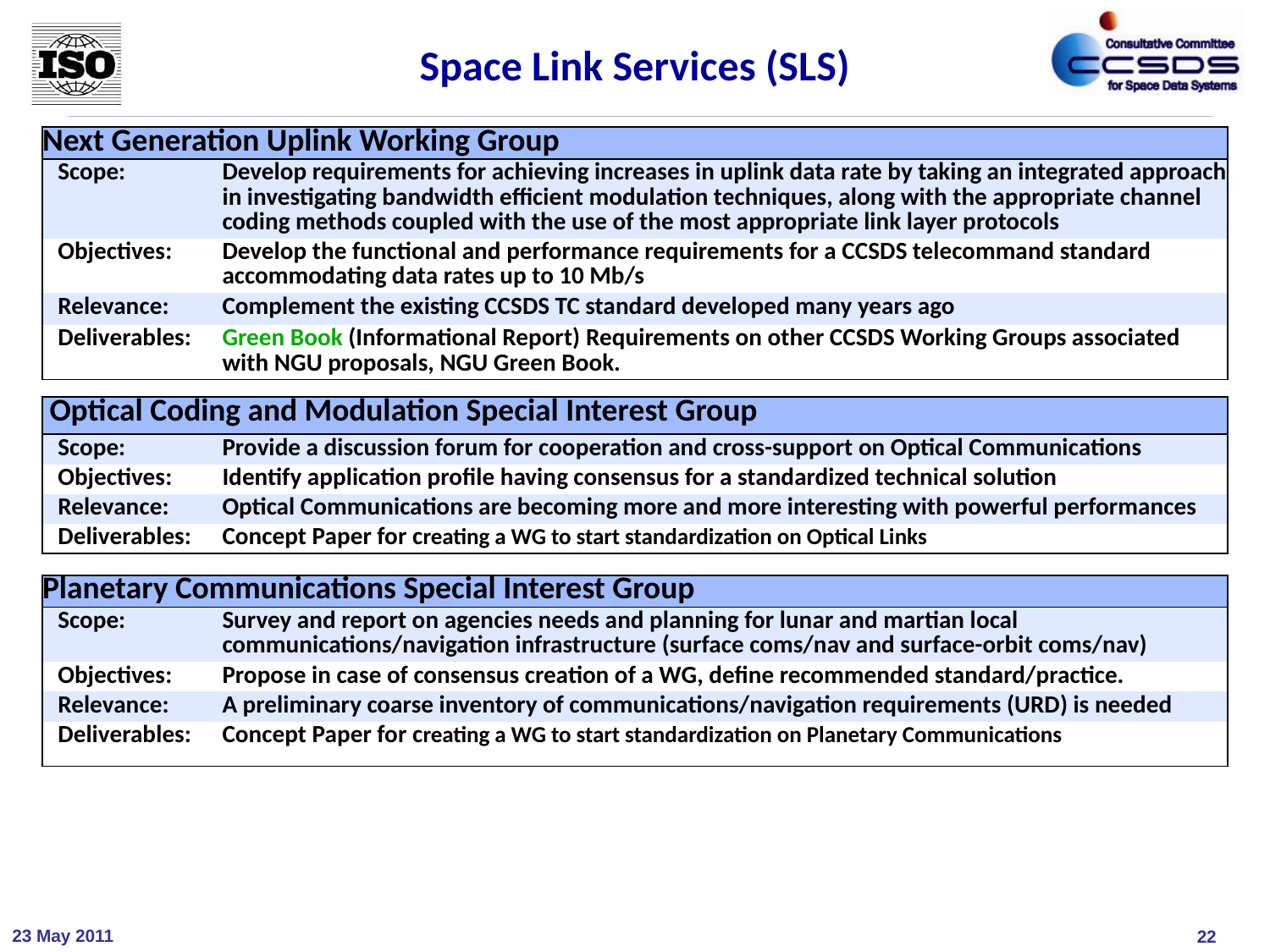

Space Link Services (SLS)
| Next Generation Uplink Working Group |  |
| --- | --- |
| Scope: | Develop requirements for achieving increases in uplink data rate by taking an integrated approach in investigating bandwidth efficient modulation techniques, along with the appropriate channel coding methods coupled with the use of the most appropriate link layer protocols |
| Objectives: | Develop the functional and performance requirements for a CCSDS telecommand standard accommodating data rates up to 10 Mb/s |
| Relevance: | Complement the existing CCSDS TC standard developed many years ago |
| Deliverables: | Green Book (Informational Report) Requirements on other CCSDS Working Groups associated with NGU proposals, NGU Green Book. |
|  |  |
| Optical Coding and Modulation Special Interest Group |  |
| Scope: | Provide a discussion forum for cooperation and cross-support on Optical Communications |
| Objectives: | Identify application profile having consensus for a standardized technical solution |
| Relevance: | Optical Communications are becoming more and more interesting with powerful performances |
| Deliverables: | Concept Paper for creating a WG to start standardization on Optical Links |
|  |  |
| Planetary Communications Special Interest Group |  |
| Scope: | Survey and report on agencies needs and planning for lunar and martian local communications/navigation infrastructure (surface coms/nav and surface-orbit coms/nav) |
| Objectives: | Propose in case of consensus creation of a WG, define recommended standard/practice. |
| Relevance: | A preliminary coarse inventory of communications/navigation requirements (URD) is needed |
| Deliverables: | Concept Paper for creating a WG to start standardization on Planetary Communications |